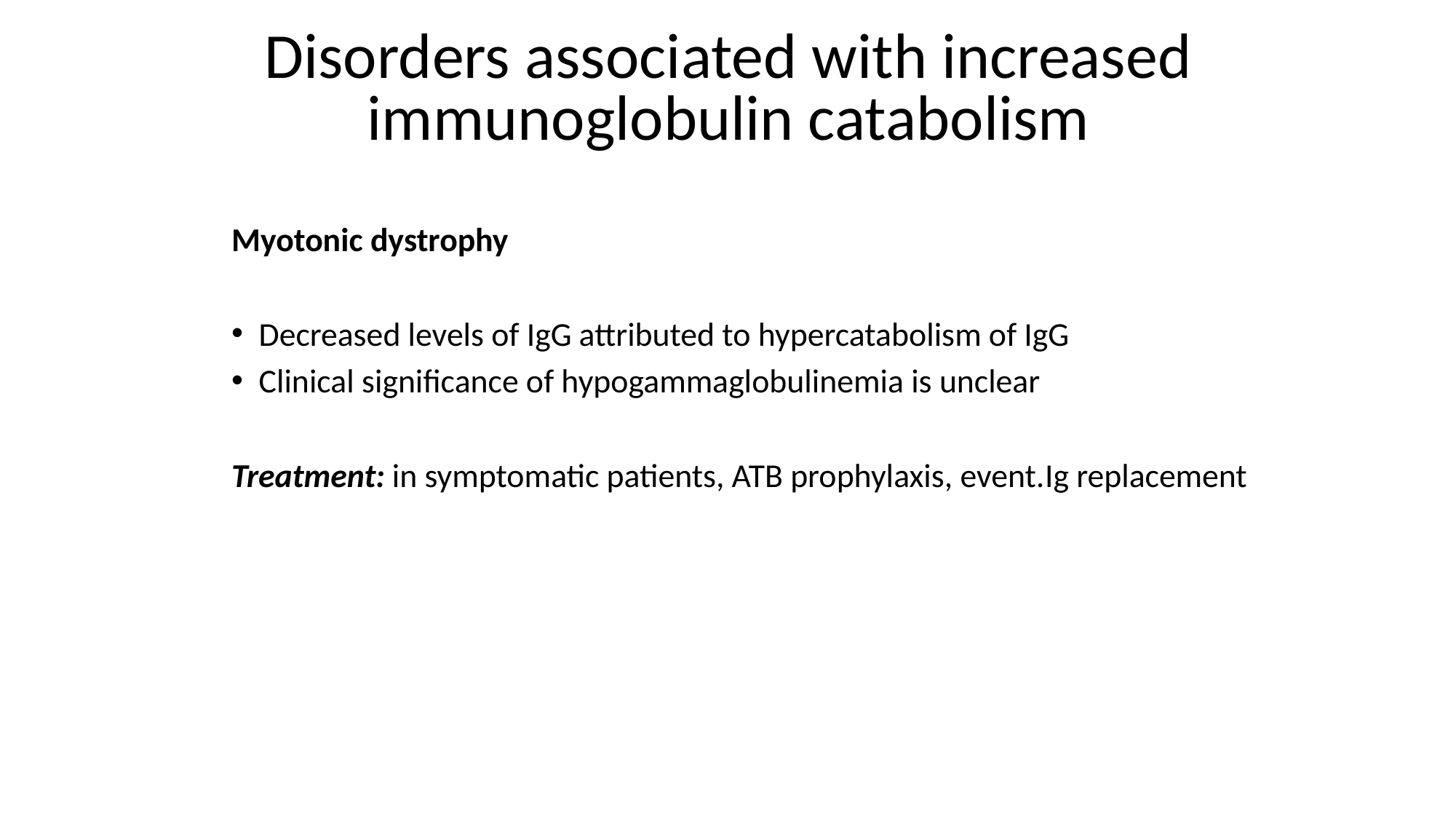

# Disorders associated with increased immunoglobulin catabolism
Myotonic dystrophy

Decreased levels of IgG attributed to hypercatabolism of IgG
Clinical significance of hypogammaglobulinemia is unclear

Treatment: in symptomatic patients, ATB prophylaxis, event.Ig replacement